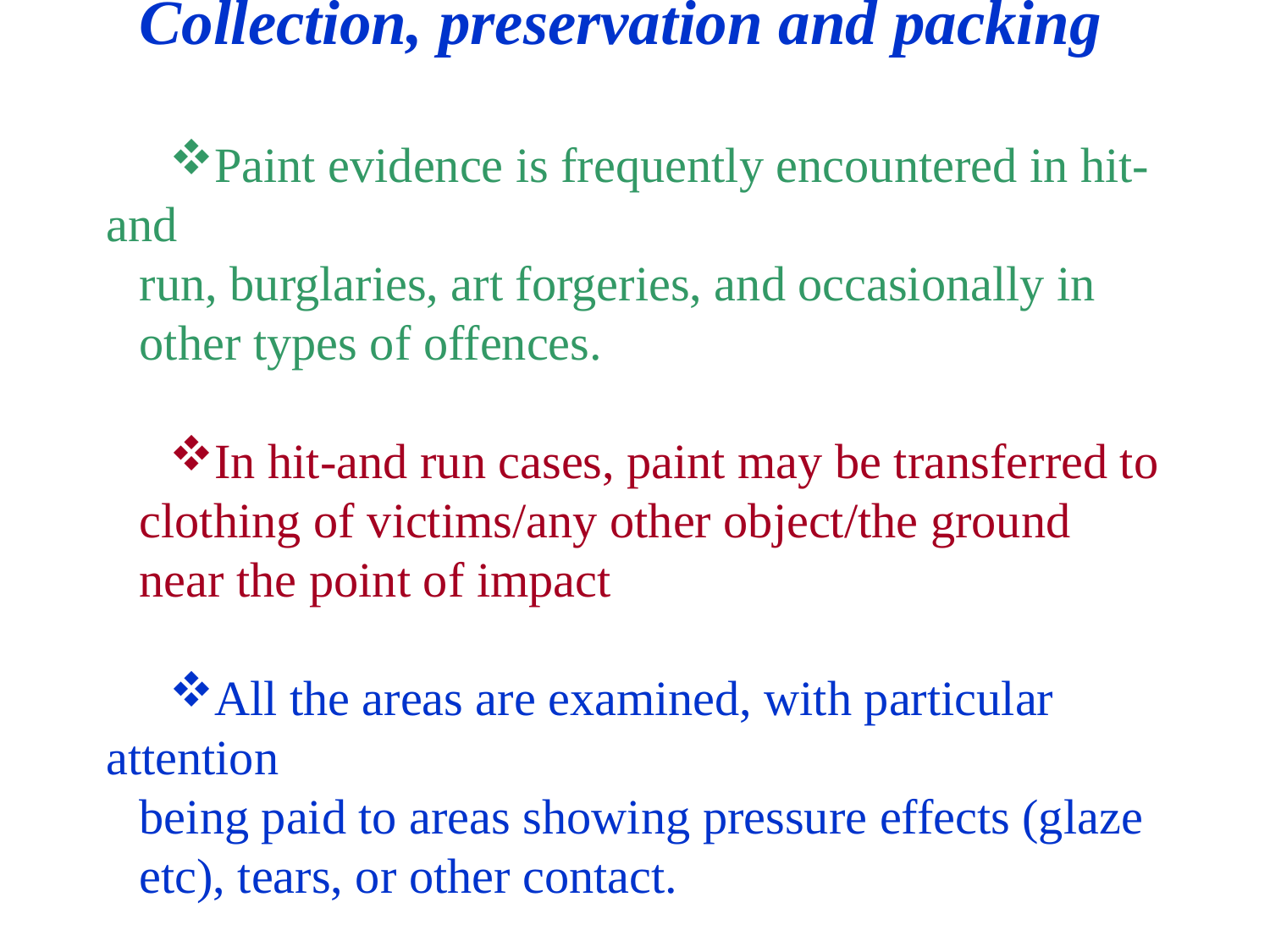

Collection, preservation and packing

Paint evidence is frequently encountered in hit-and
run, burglaries, art forgeries, and occasionally in
other types of offences.

In hit-and run cases, paint may be transferred to
clothing of victims/any other object/the ground
near the point of impact

All the areas are examined, with particular attention
being paid to areas showing pressure effects (glaze
etc), tears, or other contact.